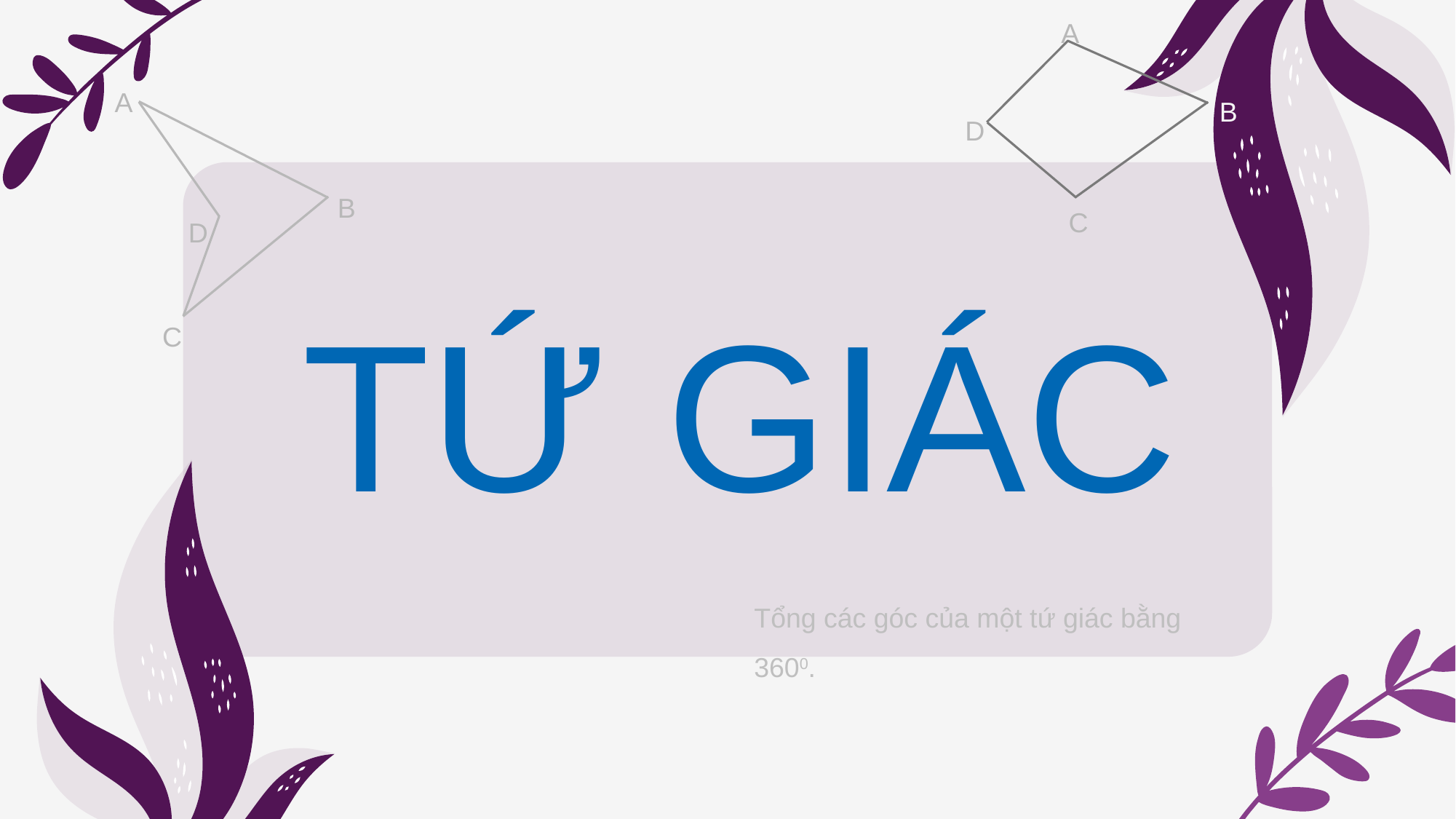

A
A
B
D
B
C
D
TỨ GIÁC
C
Tổng các góc của một tứ giác bằng 3600.